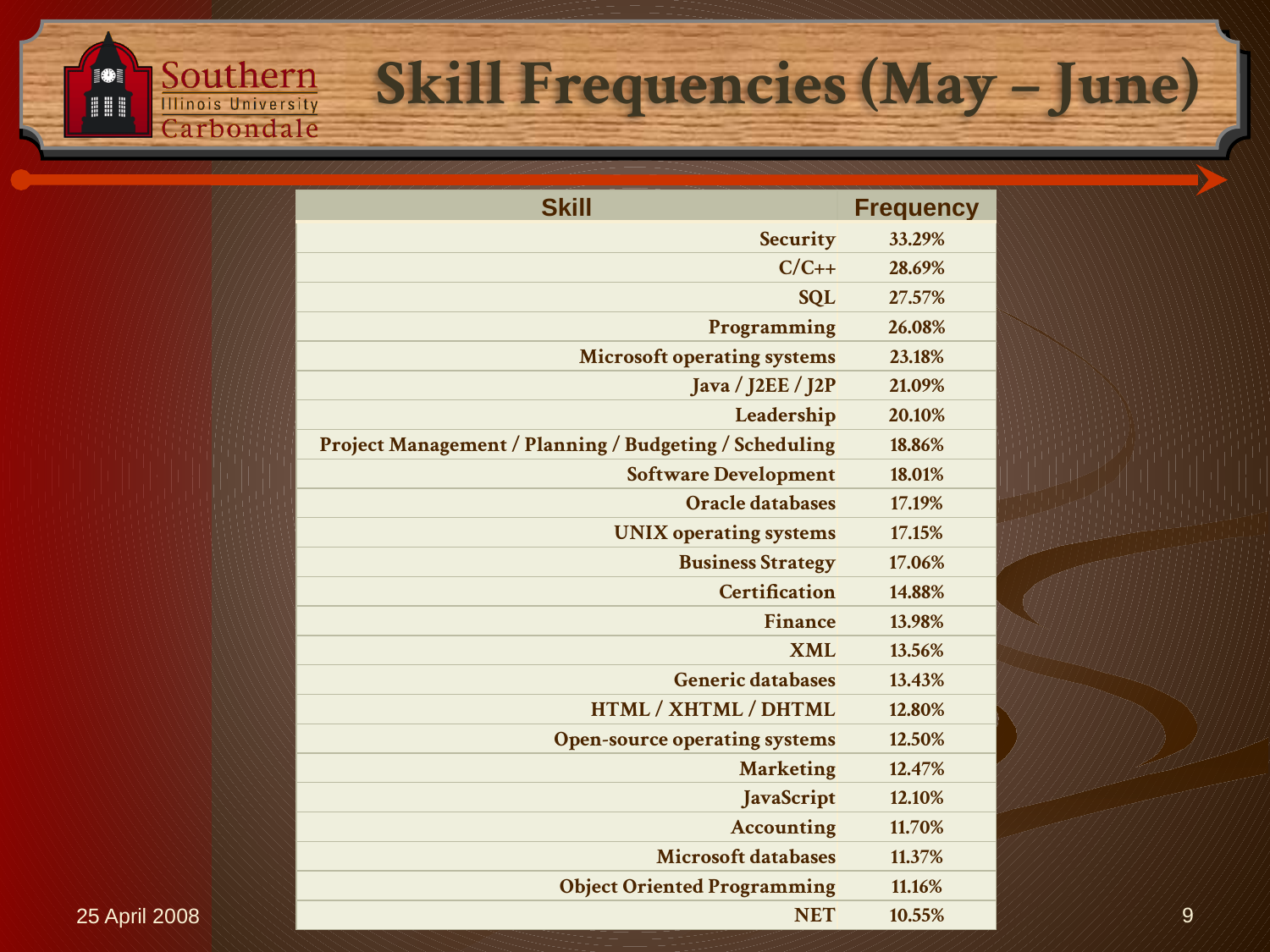

# Skill Frequencies (May – June)
| Skill | Frequency |
| --- | --- |
| Security | 33.29% |
| C/C++ | 28.69% |
| SQL | 27.57% |
| Programming | 26.08% |
| Microsoft operating systems | 23.18% |
| Java / J2EE / J2P | 21.09% |
| Leadership | 20.10% |
| Project Management / Planning / Budgeting / Scheduling | 18.86% |
| Software Development | 18.01% |
| Oracle databases | 17.19% |
| UNIX operating systems | 17.15% |
| Business Strategy | 17.06% |
| Certification | 14.88% |
| Finance | 13.98% |
| XML | 13.56% |
| Generic databases | 13.43% |
| HTML / XHTML / DHTML | 12.80% |
| Open-source operating systems | 12.50% |
| Marketing | 12.47% |
| JavaScript | 12.10% |
| Accounting | 11.70% |
| Microsoft databases | 11.37% |
| Object Oriented Programming | 11.16% |
| NET | 10.55% |
25 April 2008
Computer Science Data Mining Colloquium
9